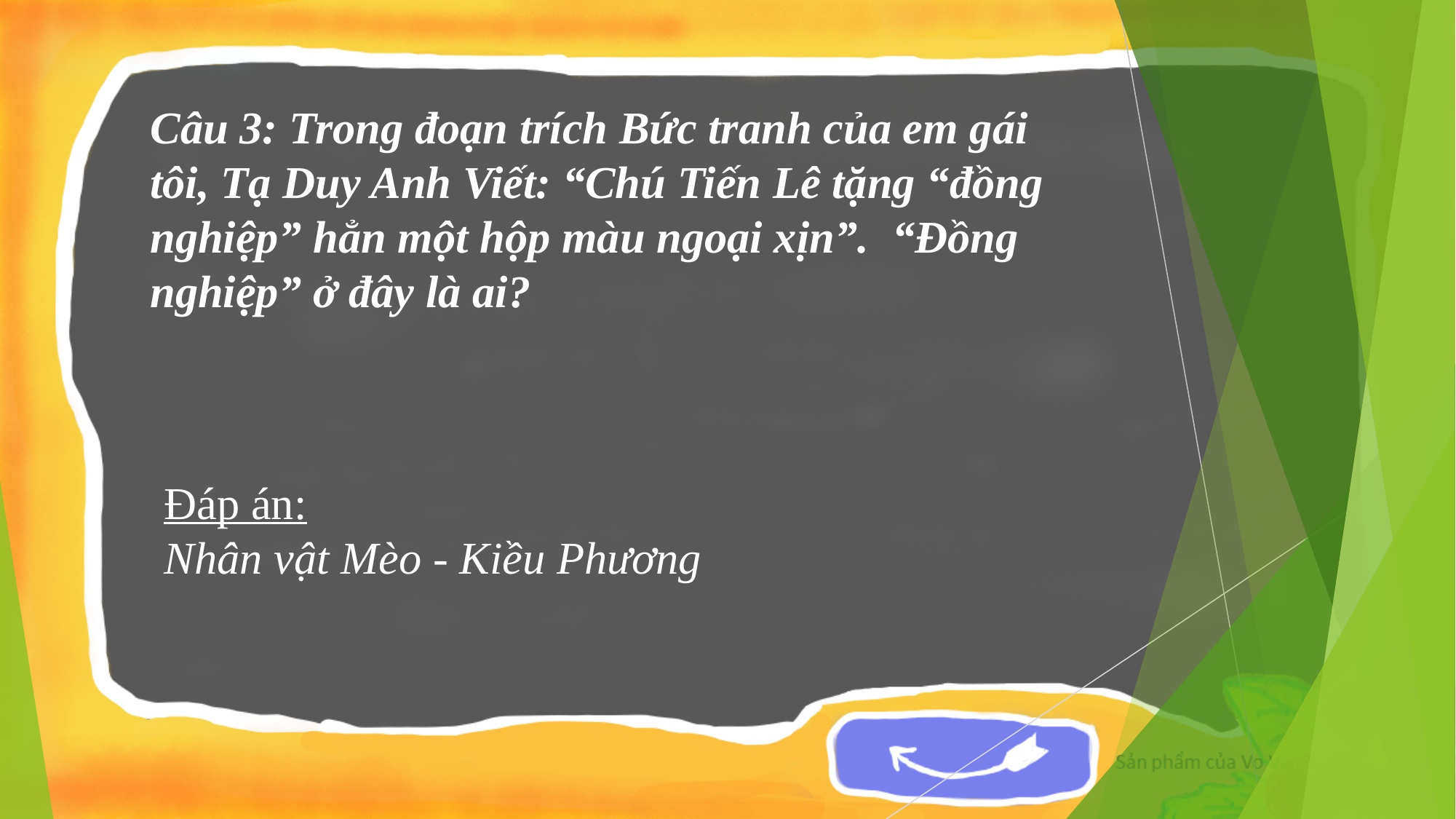

Câu 3: Trong đoạn trích Bức tranh của em gái tôi, Tạ Duy Anh Viết: “Chú Tiến Lê tặng “đồng nghiệp” hẳn một hộp màu ngoại xịn”.  “Đồng nghiệp” ở đây là ai?

Đáp án:
Nhân vật Mèo - Kiều Phương